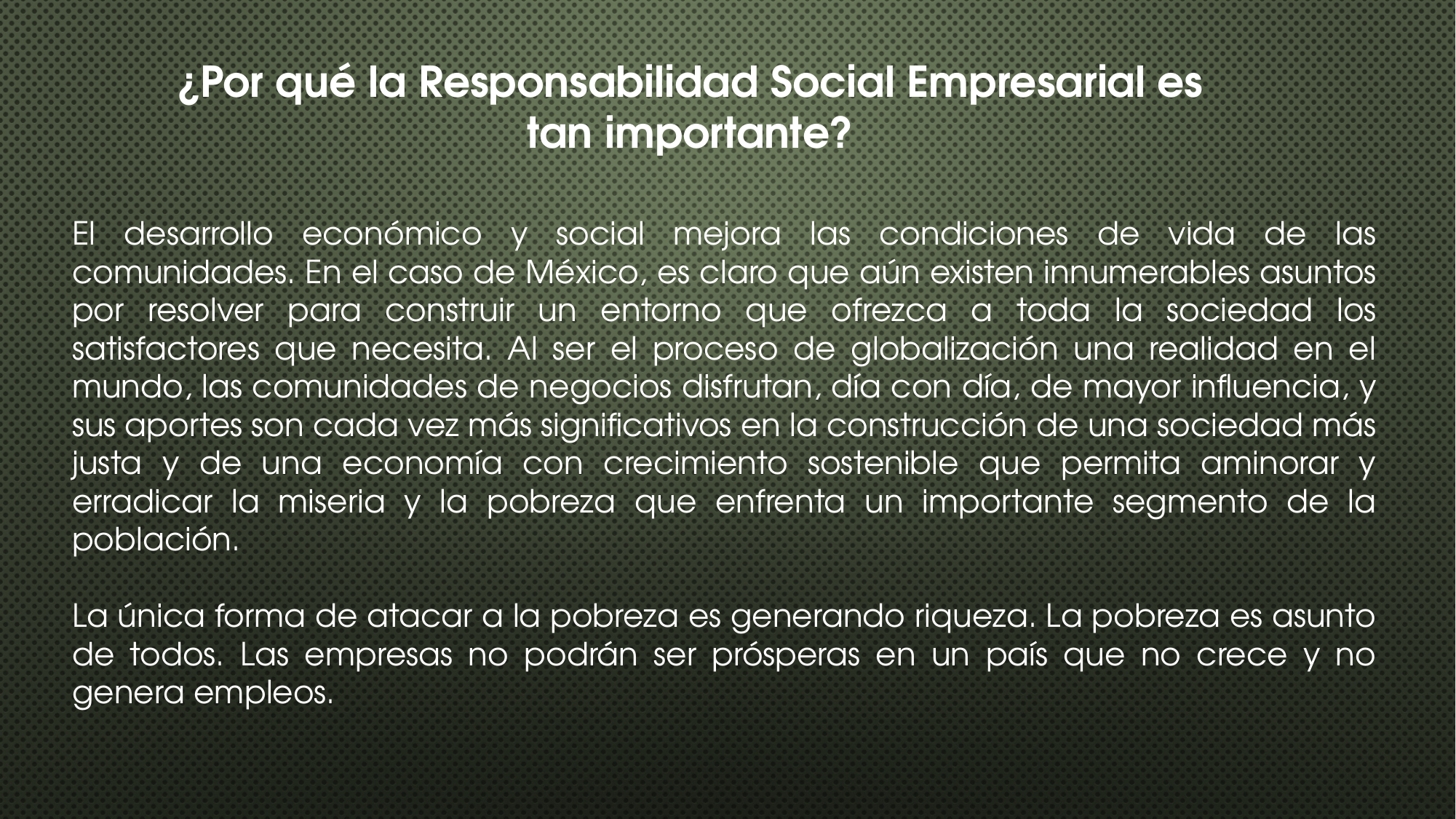

¿Por qué la Responsabilidad Social Empresarial es tan importante?
El desarrollo económico y social mejora las condiciones de vida de las comunidades. En el caso de México, es claro que aún existen innumerables asuntos por resolver para construir un entorno que ofrezca a toda la sociedad los satisfactores que necesita. Al ser el proceso de globalización una realidad en el mundo, las comunidades de negocios disfrutan, día con día, de mayor influencia, y sus aportes son cada vez más significativos en la construcción de una sociedad más justa y de una economía con crecimiento sostenible que permita aminorar y erradicar la miseria y la pobreza que enfrenta un importante segmento de la población.

La única forma de atacar a la pobreza es generando riqueza. La pobreza es asunto de todos. Las empresas no podrán ser prósperas en un país que no crece y no genera empleos.